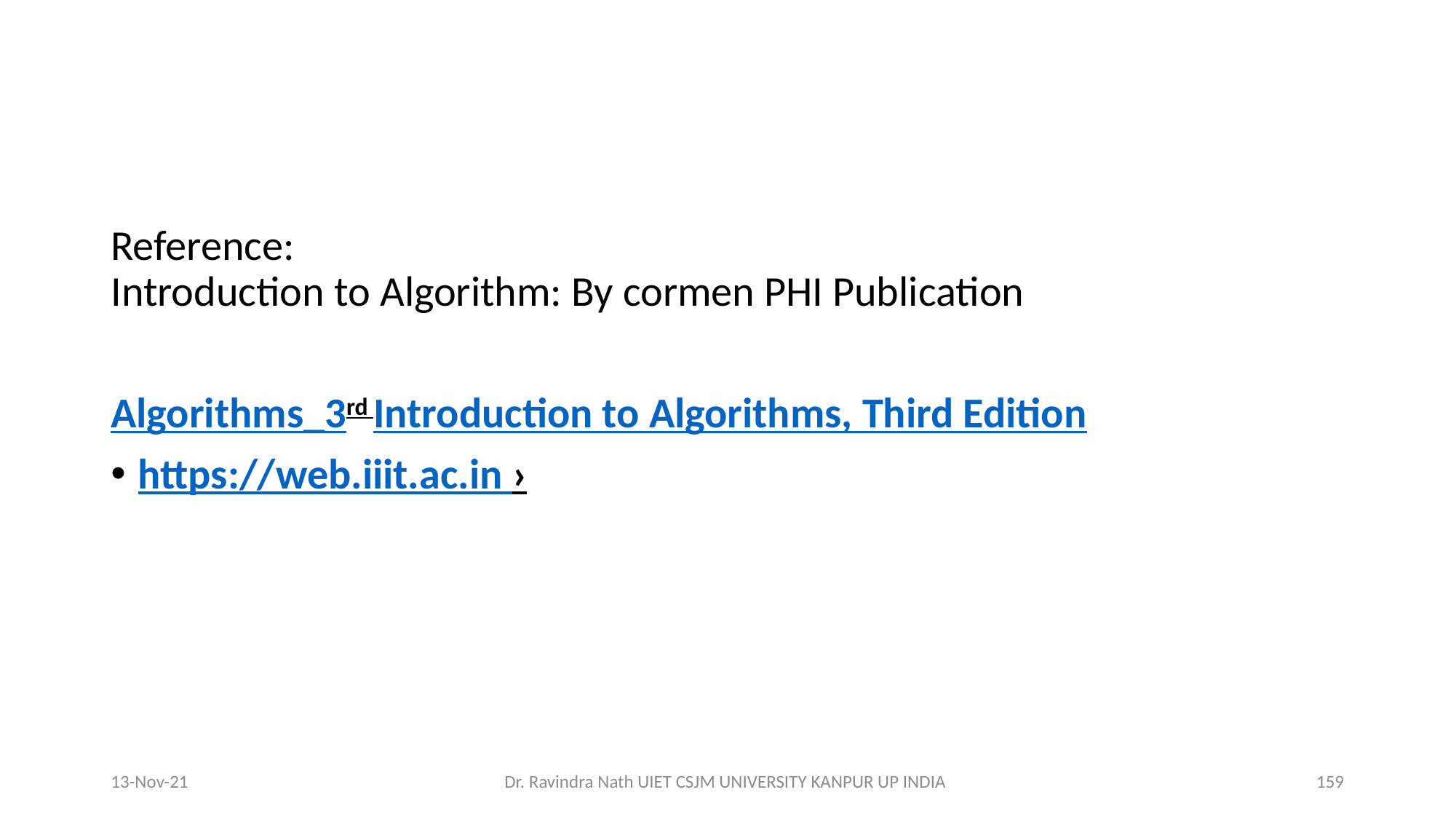

#
Reference:
Introduction to Algorithm: By cormen PHI Publication

Algorithms_3rd Introduction to Algorithms, Third Edition
https://web.iiit.ac.in ›
13-Nov-21
Dr. Ravindra Nath UIET CSJM UNIVERSITY KANPUR UP INDIA
159